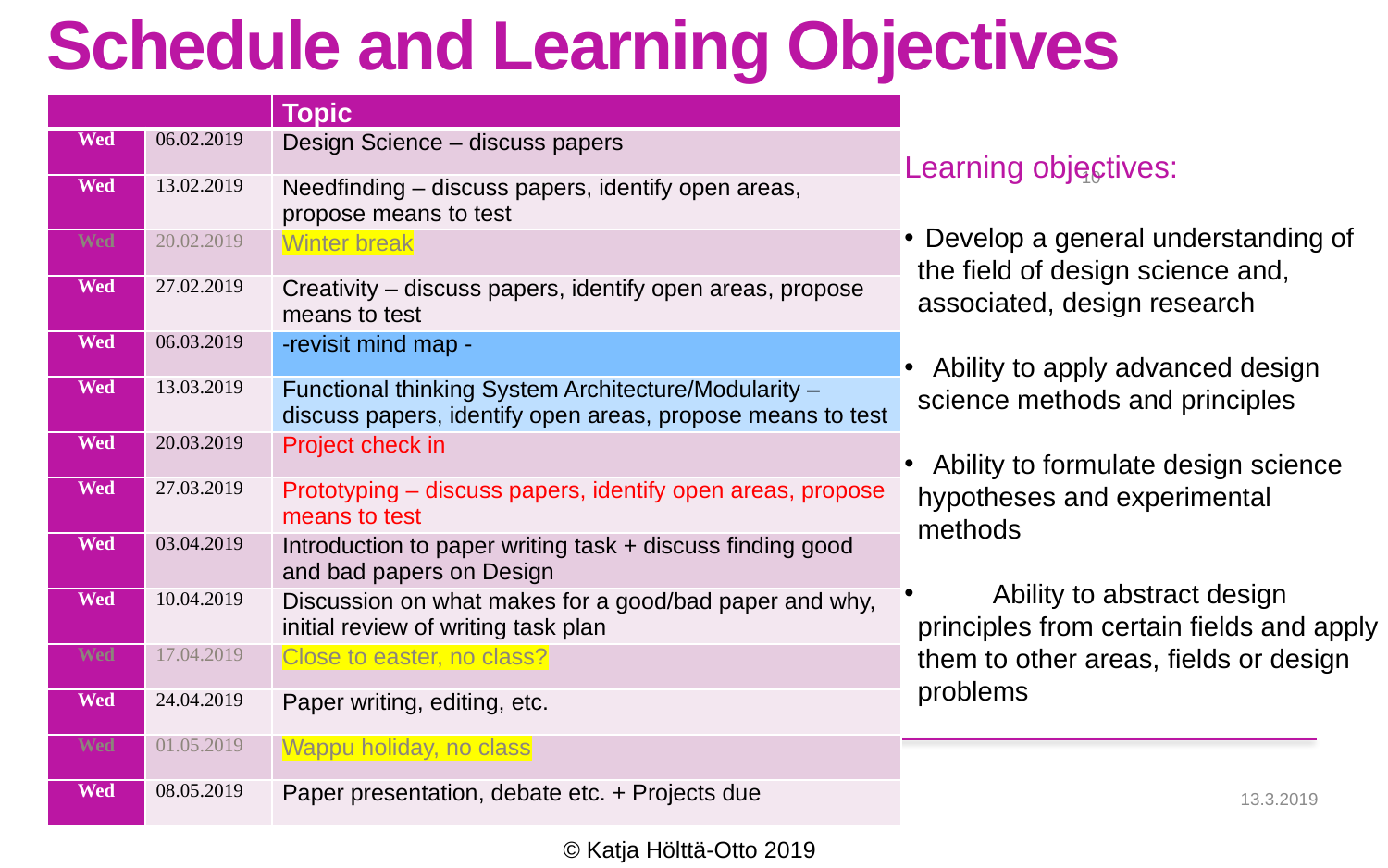

# Schedule and Learning Objectives
|  |  | Topic |
| --- | --- | --- |
| Wed | 06.02.2019 | Design Science – discuss papers |
| Wed | 13.02.2019 | Needfinding – discuss papers, identify open areas, propose means to test |
| Wed | 20.02.2019 | Winter break |
| Wed | 27.02.2019 | Creativity – discuss papers, identify open areas, propose means to test |
| Wed | 06.03.2019 | -revisit mind map - |
| Wed | 13.03.2019 | Functional thinking System Architecture/Modularity – discuss papers, identify open areas, propose means to test |
| Wed | 20.03.2019 | Project check in |
| Wed | 27.03.2019 | Prototyping – discuss papers, identify open areas, propose means to test |
| Wed | 03.04.2019 | Introduction to paper writing task + discuss finding good and bad papers on Design |
| Wed | 10.04.2019 | Discussion on what makes for a good/bad paper and why, initial review of writing task plan |
| Wed | 17.04.2019 | Close to easter, no class? |
| Wed | 24.04.2019 | Paper writing, editing, etc. |
| Wed | 01.05.2019 | Wappu holiday, no class |
| Wed | 08.05.2019 | Paper presentation, debate etc. + Projects due |
Learning objectives:

 Develop a general understanding of the field of design science and, associated, design research

  Ability to apply advanced design science methods and principles

  Ability to formulate design science hypotheses and experimental methods

	 Ability to abstract design principles from certain fields and apply them to other areas, fields or design problems
10

13.3.2019